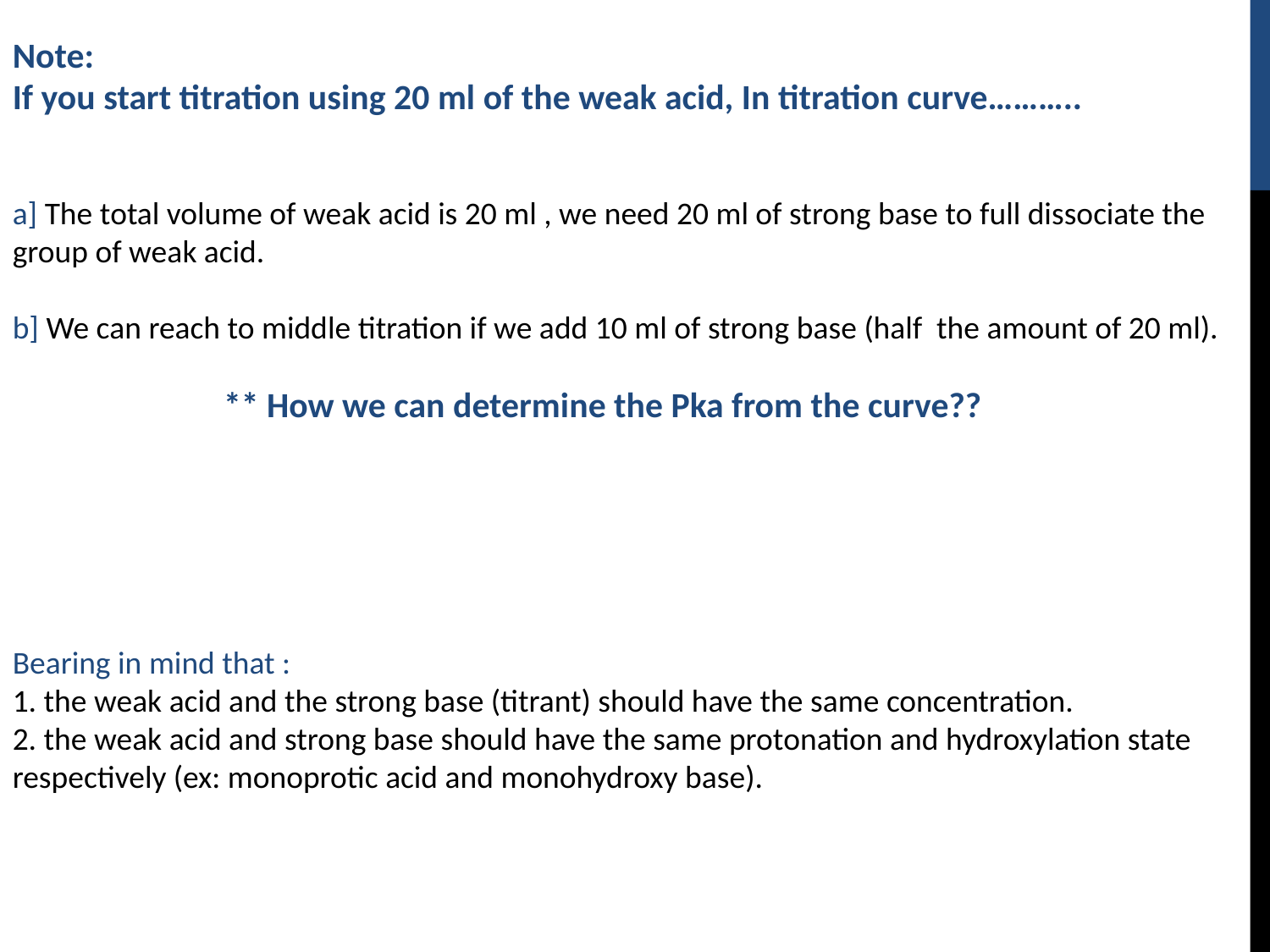

Note:
If you start titration using 20 ml of the weak acid, In titration curve………..

a] The total volume of weak acid is 20 ml , we need 20 ml of strong base to full dissociate the group of weak acid.

b] We can reach to middle titration if we add 10 ml of strong base (half  the amount of 20 ml).

** How we can determine the Pka from the curve??
Bearing in mind that :
1. the weak acid and the strong base (titrant) should have the same concentration.
2. the weak acid and strong base should have the same protonation and hydroxylation state respectively (ex: monoprotic acid and monohydroxy base).